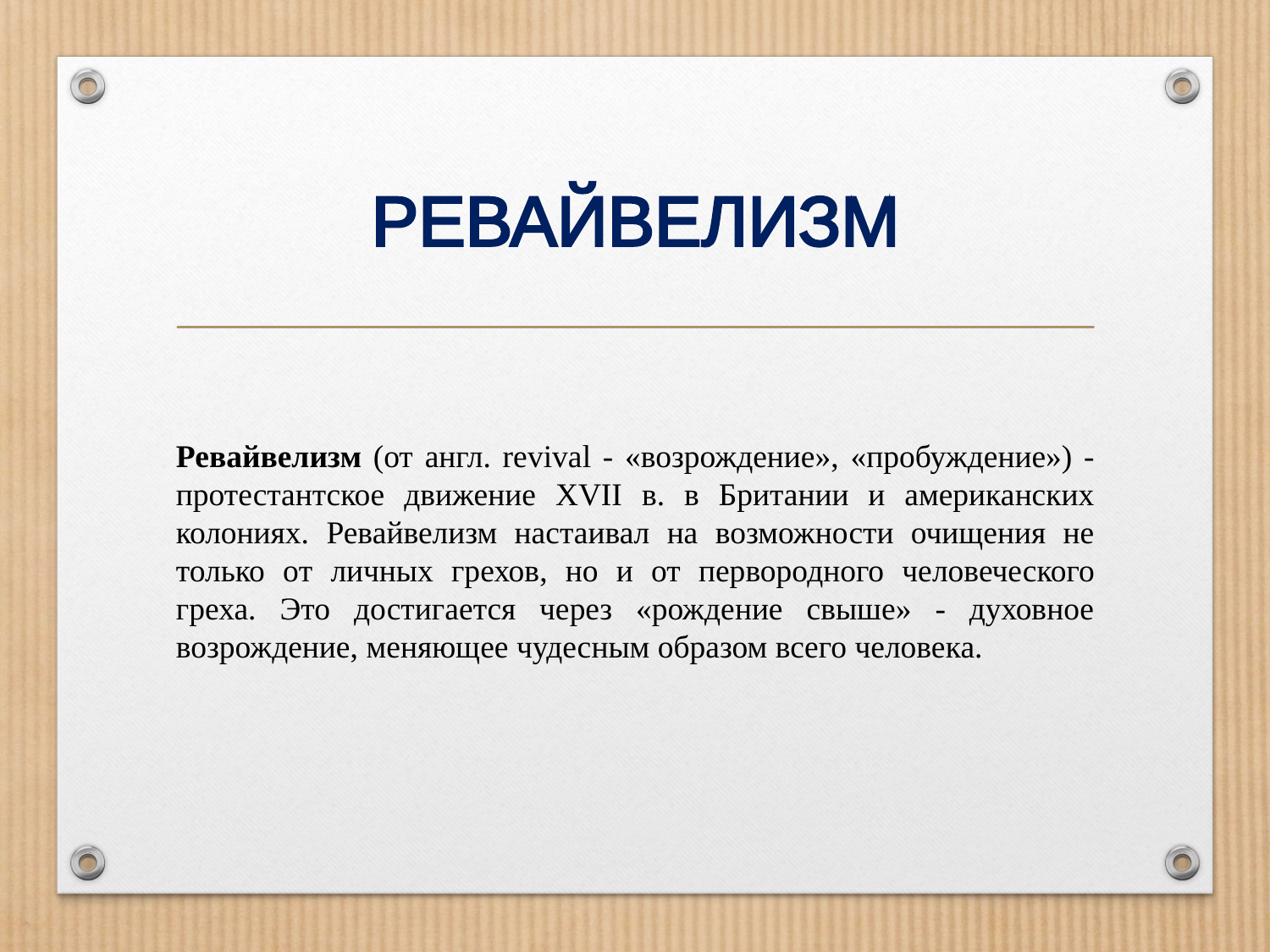

# РЕВАЙВЕЛИЗМ
Ревайвелизм (от англ. revival - «возрождение», «пробуждение») -
протестантское движение XVII в. в Британии и американских колониях. Ревайвелизм настаивал на возможности очищения не только oт личных грехов, но и от первородного человеческого греха. Это достигается через «рождение свыше» - духовное возрождение, меняющее чудесным образом всего человека.